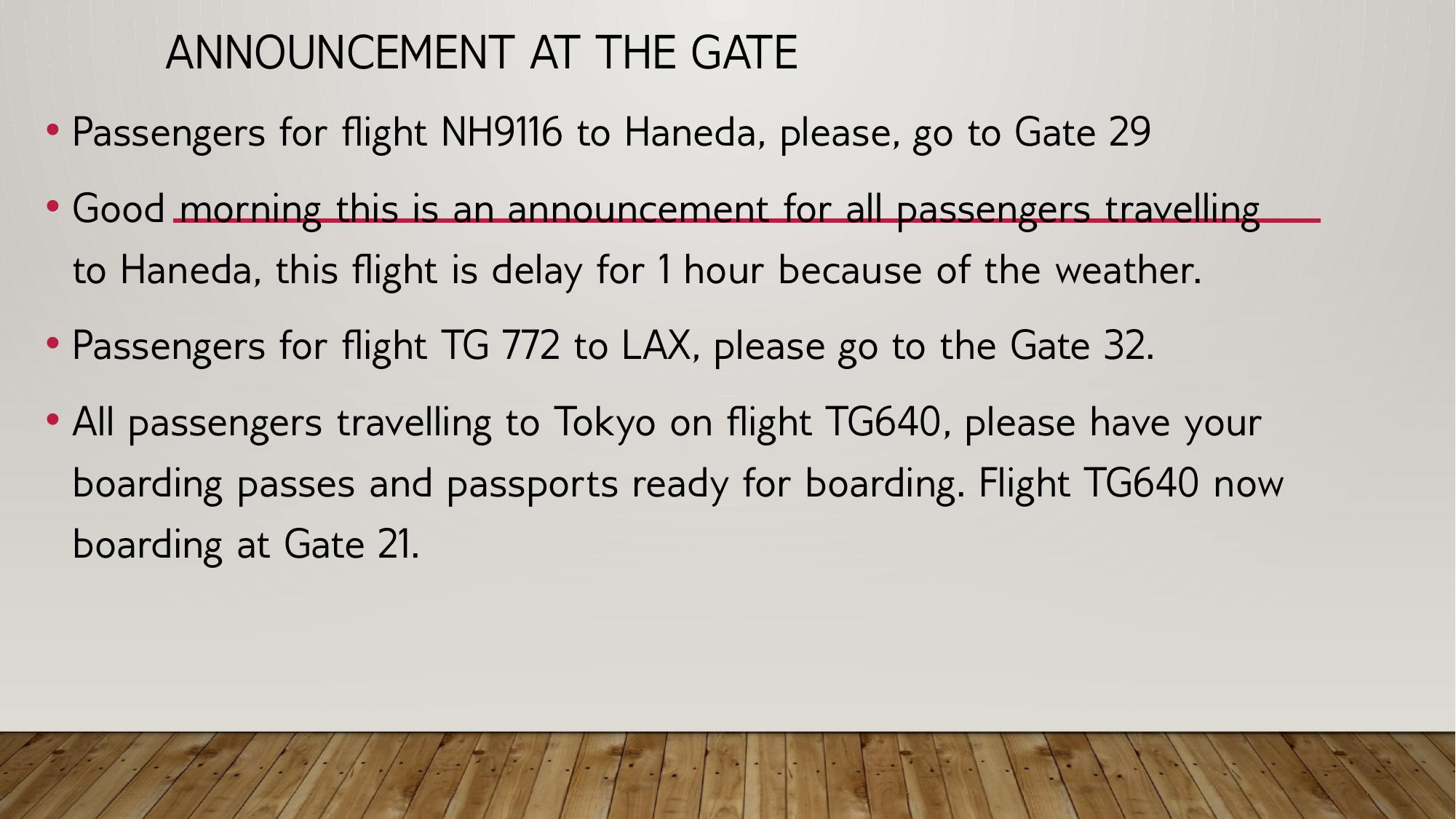

# Announcement at the gate
Passengers for flight NH9116 to Haneda, please, go to Gate 29
Good morning this is an announcement for all passengers travelling to Haneda, this flight is delay for 1 hour because of the weather.
Passengers for flight TG 772 to LAX, please go to the Gate 32.
All passengers travelling to Tokyo on flight TG640, please have your boarding passes and passports ready for boarding. Flight TG640 now boarding at Gate 21.